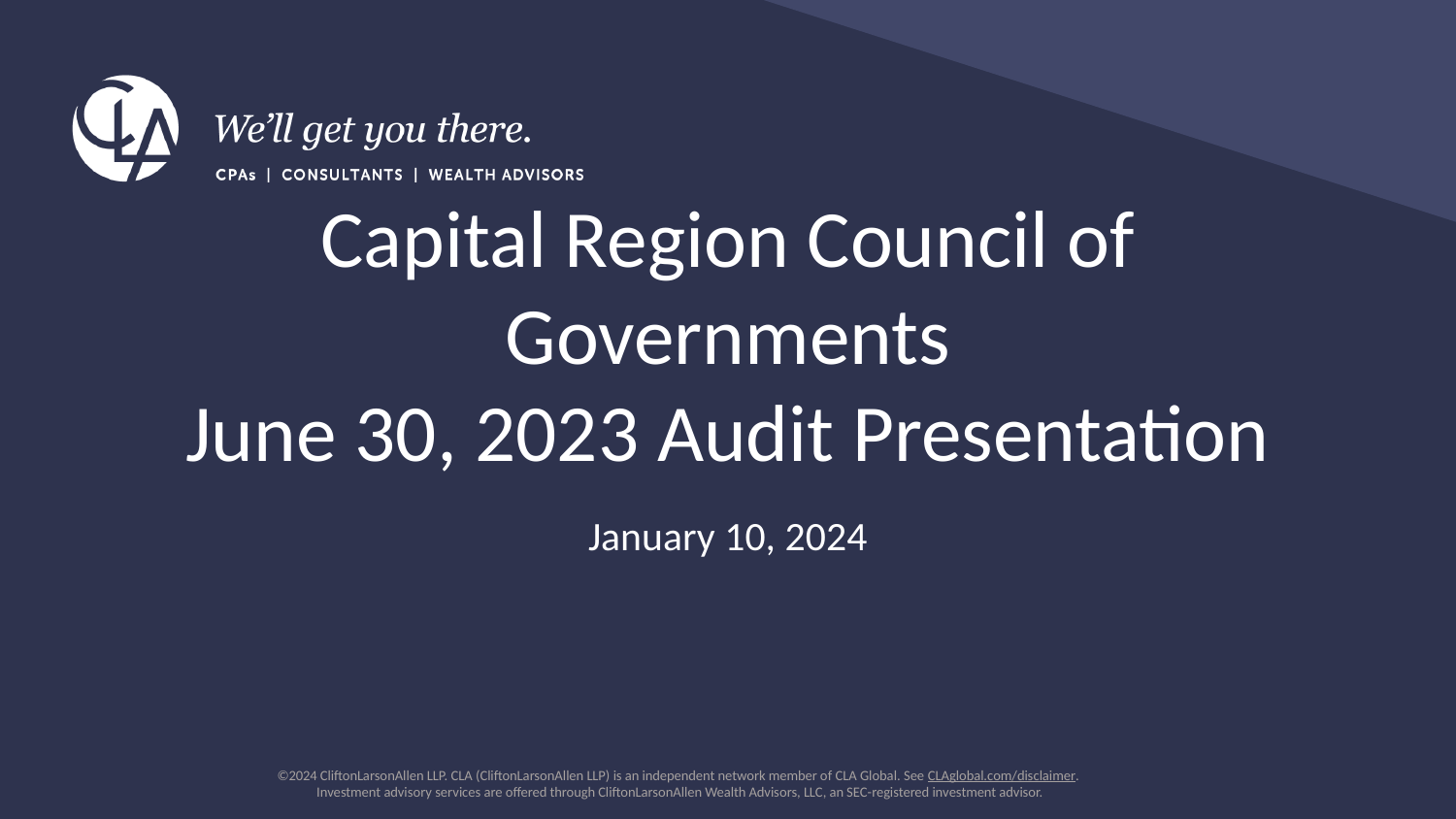

# Capital Region Council of Governments June 30, 2023 Audit Presentation
January 10, 2024